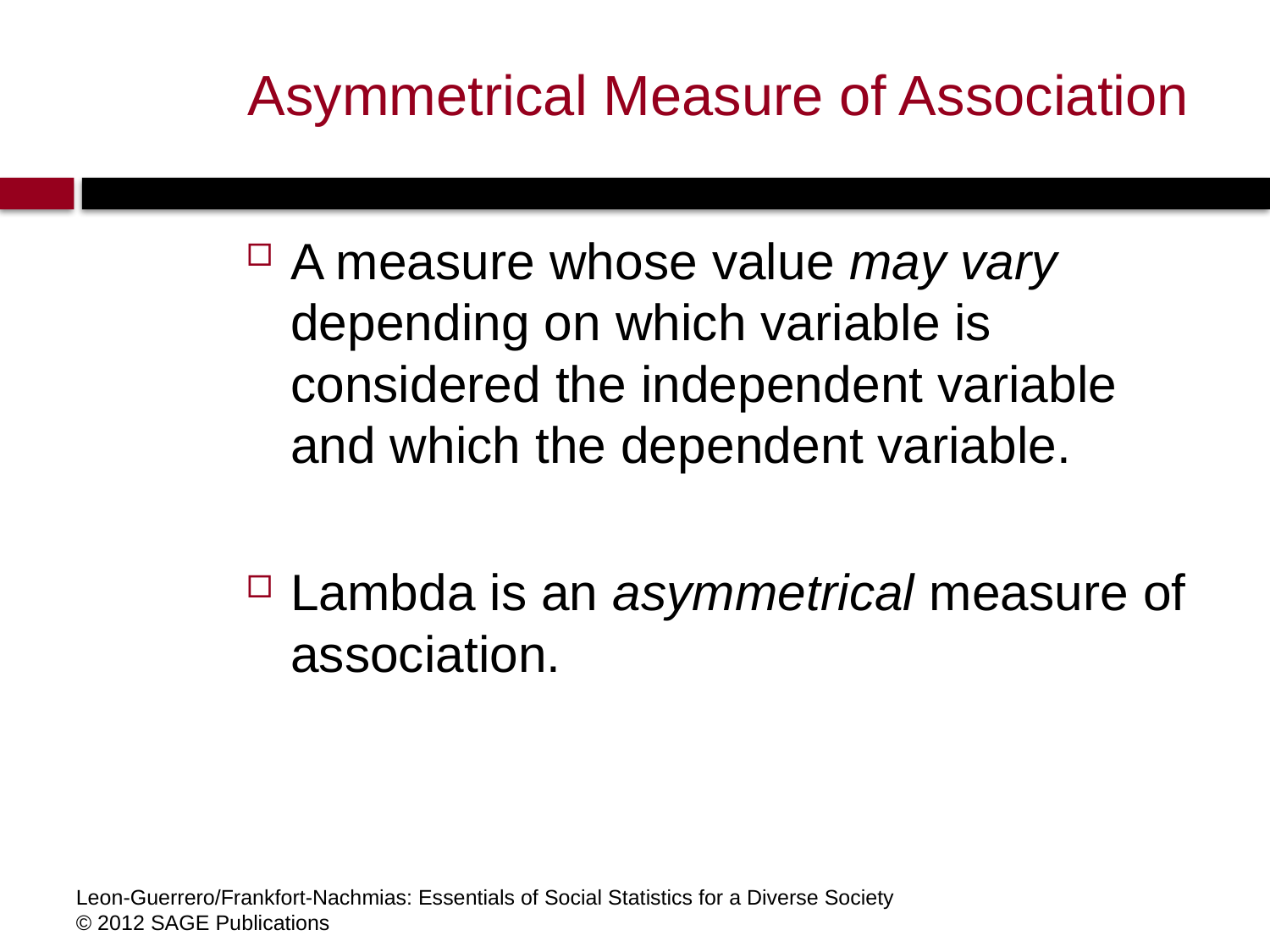

# Asymmetrical Measure of Association
A measure whose value may vary depending on which variable is considered the independent variable and which the dependent variable.

Lambda is an asymmetrical measure of association.